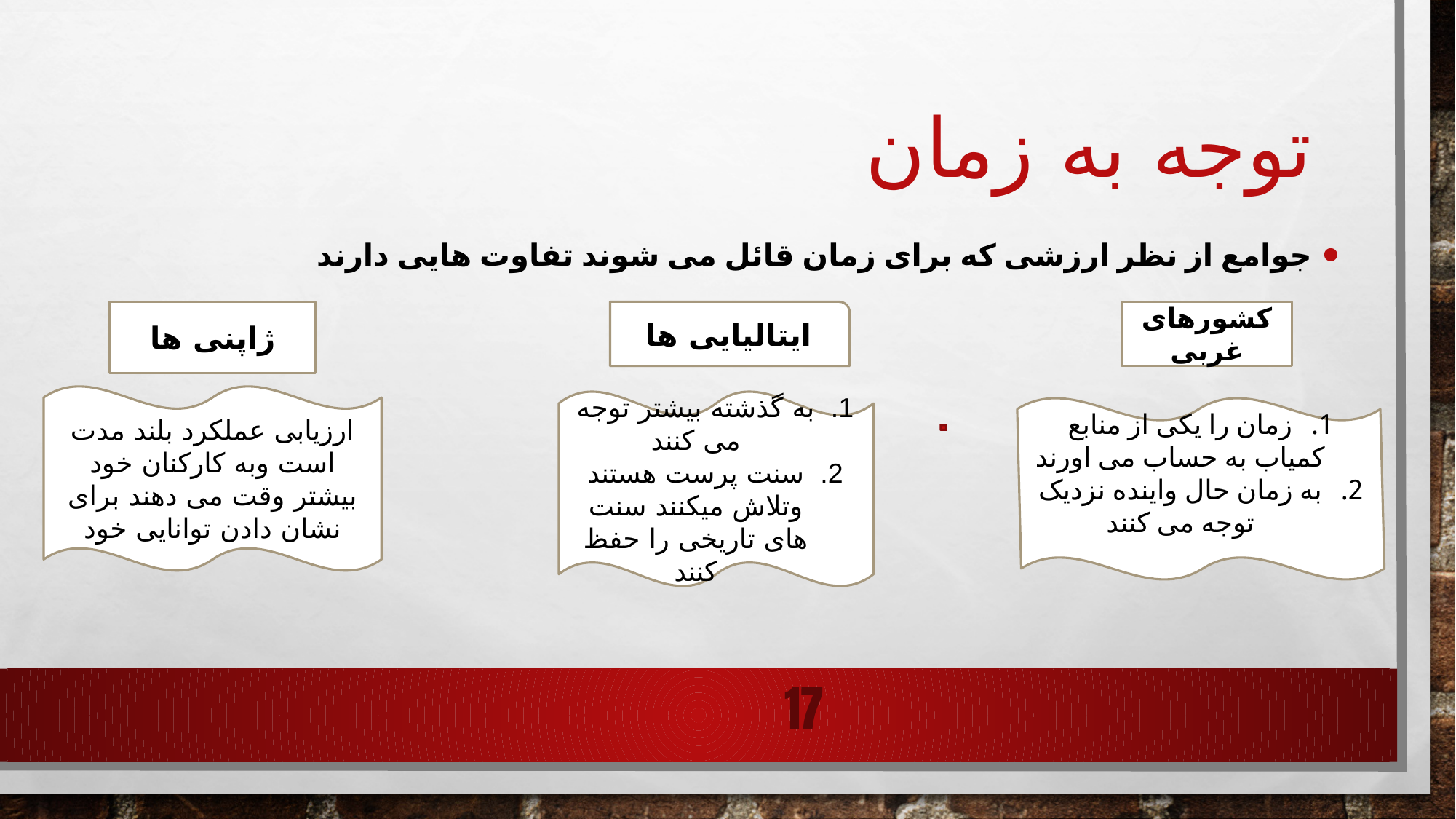

جوامع از نظر ارزشی که برای زمان قائل می شوند تفاوت هایی دارند
# توجه به زمان
ژاپنی ها
کشورهای غربی
ایتالیایی ها
ارزیابی عملکرد بلند مدت است وبه کارکنان خود بیشتر وقت می دهند برای نشان دادن توانایی خود
به گذشته بیشتر توجه می کنند
سنت پرست هستند وتلاش میکنند سنت های تاریخی را حفظ کنند
زمان را یکی از منابع کمیاب به حساب می اورند
به زمان حال واینده نزدیک توجه می کنند

17